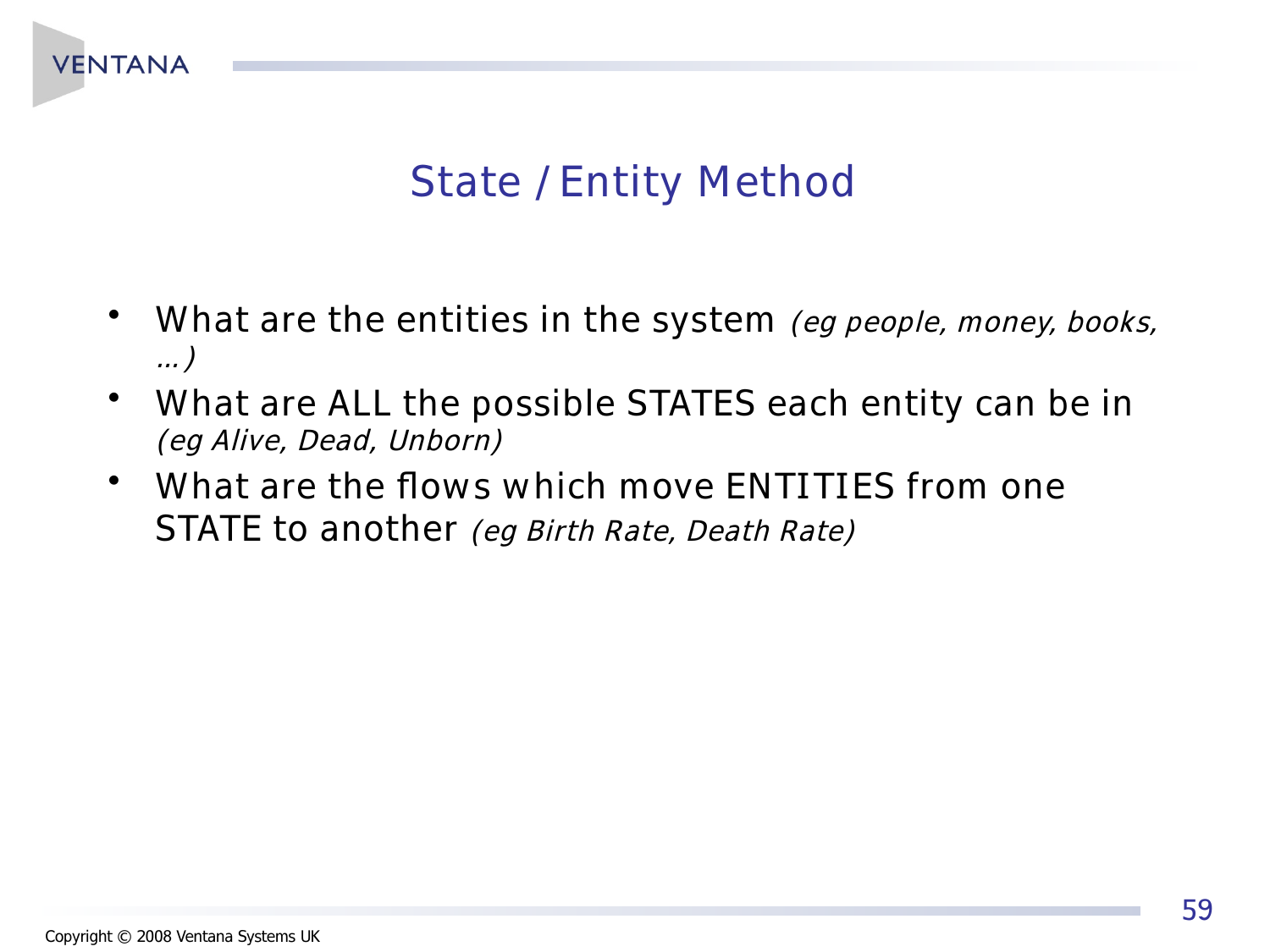

# State /Entity Method
What are the entities in the system (eg people, money, books,…)
What are ALL the possible STATES each entity can be in (eg Alive, Dead, Unborn)
What are the flows which move ENTITIES from one STATE to another (eg Birth Rate, Death Rate)